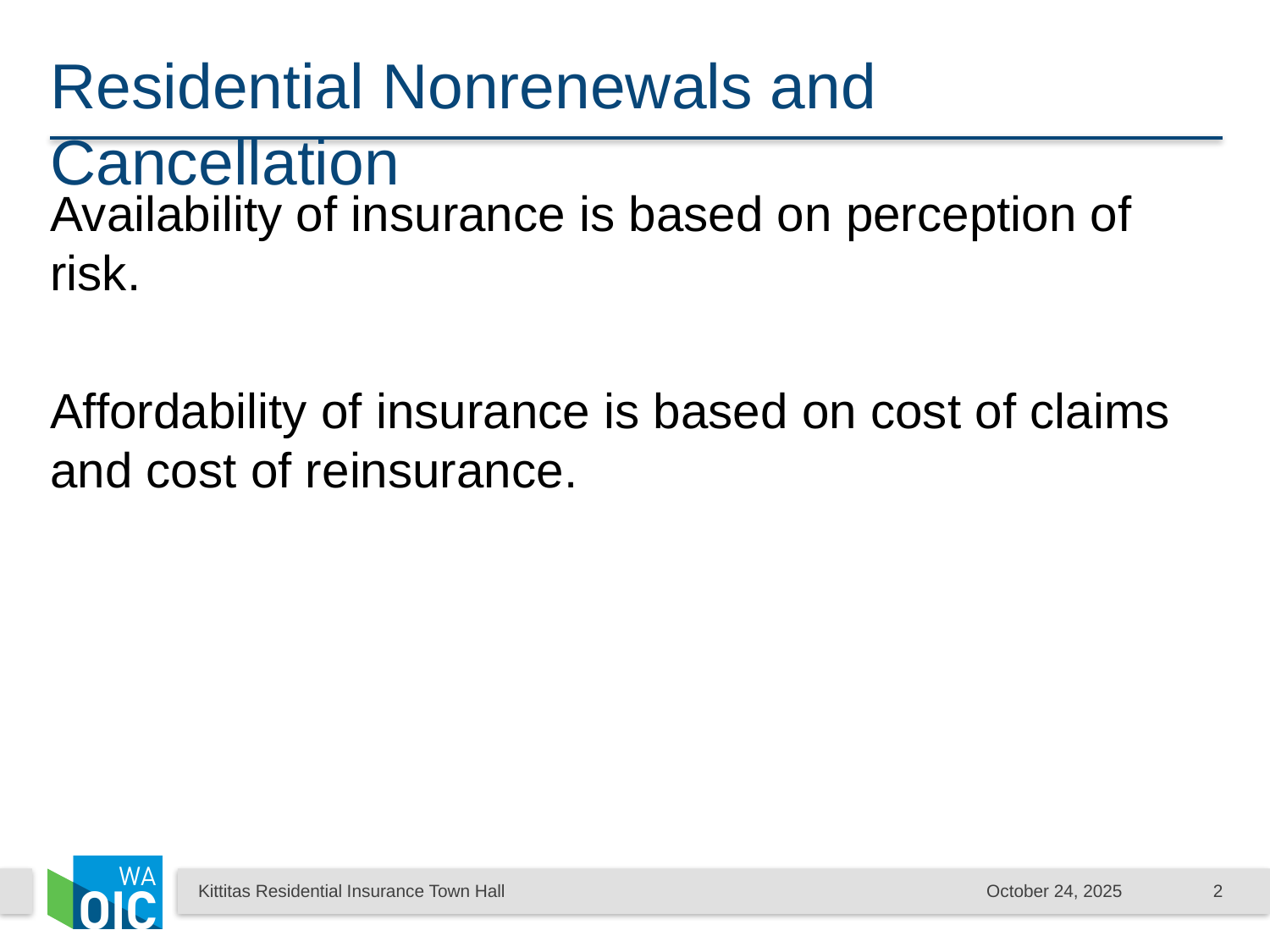

# Residential Nonrenewals and Cancellation
Availability of insurance is based on perception of risk.

Affordability of insurance is based on cost of claims and cost of reinsurance.

Kittitas Residential Insurance Town Hall
October 24, 2025
2